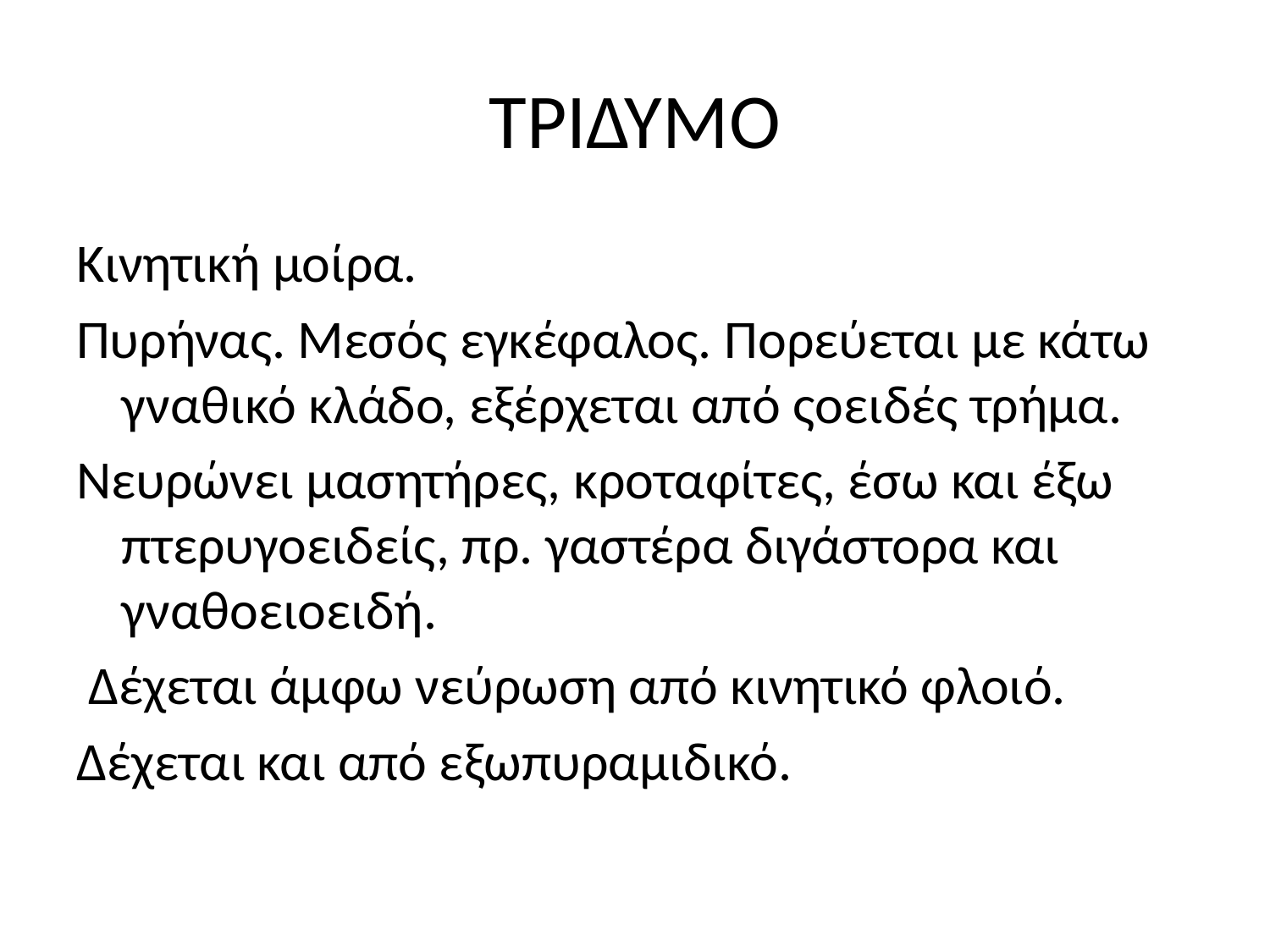

# ΤΡΙΔΥΜΟ
Κινητική μοίρα.
Πυρήνας. Μεσός εγκέφαλος. Πορεύεται με κάτω γναθικό κλάδο, εξέρχεται από ςοειδές τρήμα.
Νευρώνει μασητήρες, κροταφίτες, έσω και έξω πτερυγοειδείς, πρ. γαστέρα διγάστορα και γναθοειοειδή.
 Δέχεται άμφω νεύρωση από κινητικό φλοιό.
Δέχεται και από εξωπυραμιδικό.